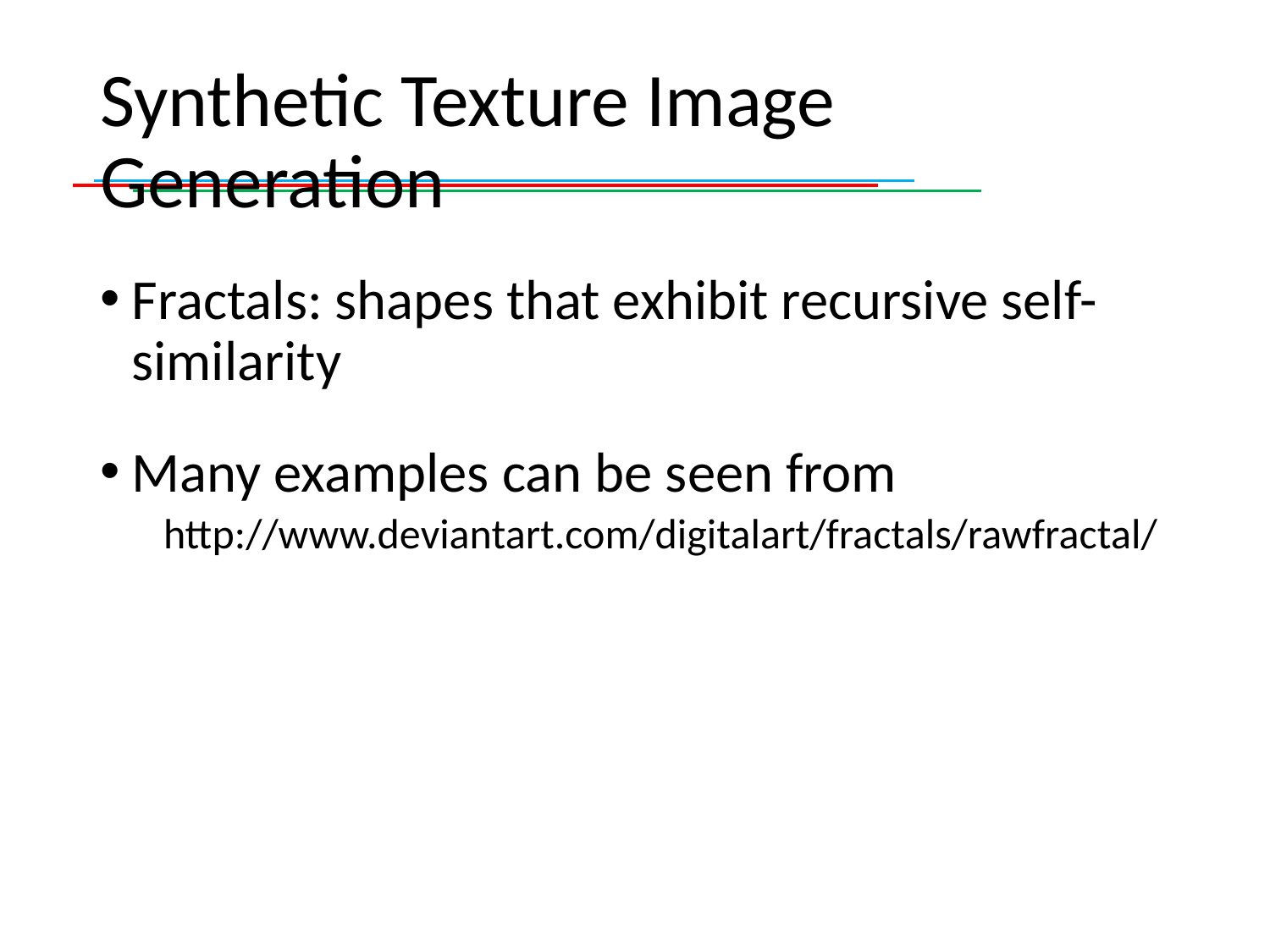

# Synthetic Texture Image Generation
Fractals: shapes that exhibit recursive self-similarity

Many examples can be seen from
http://www.deviantart.com/digitalart/fractals/rawfractal/